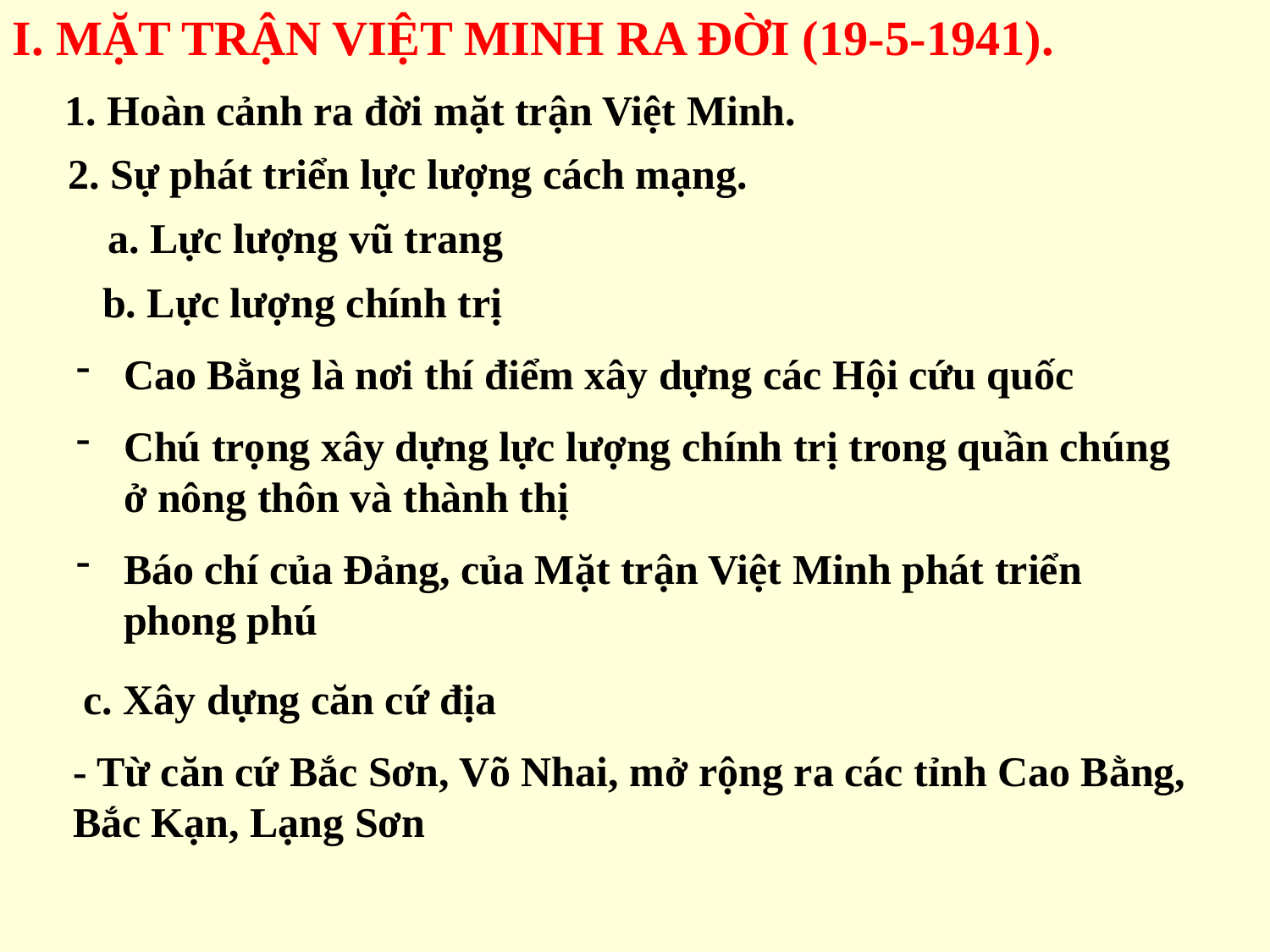

I. MẶT TRẬN VIỆT MINH RA ĐỜI (19-5-1941).
 1. Hoàn cảnh ra đời mặt trận Việt Minh.
      2. Sự phát triển lực lượng cách mạng.
 a. Lực lượng vũ trang
   b. Lực lượng chính trị
Cao Bằng là nơi thí điểm xây dựng các Hội cứu quốc
Chú trọng xây dựng lực lượng chính trị trong quần chúng ở nông thôn và thành thị
Báo chí của Đảng, của Mặt trận Việt Minh phát triển phong phú
 c. Xây dựng căn cứ địa
- Từ căn cứ Bắc Sơn, Võ Nhai, mở rộng ra các tỉnh Cao Bằng, Bắc Kạn, Lạng Sơn